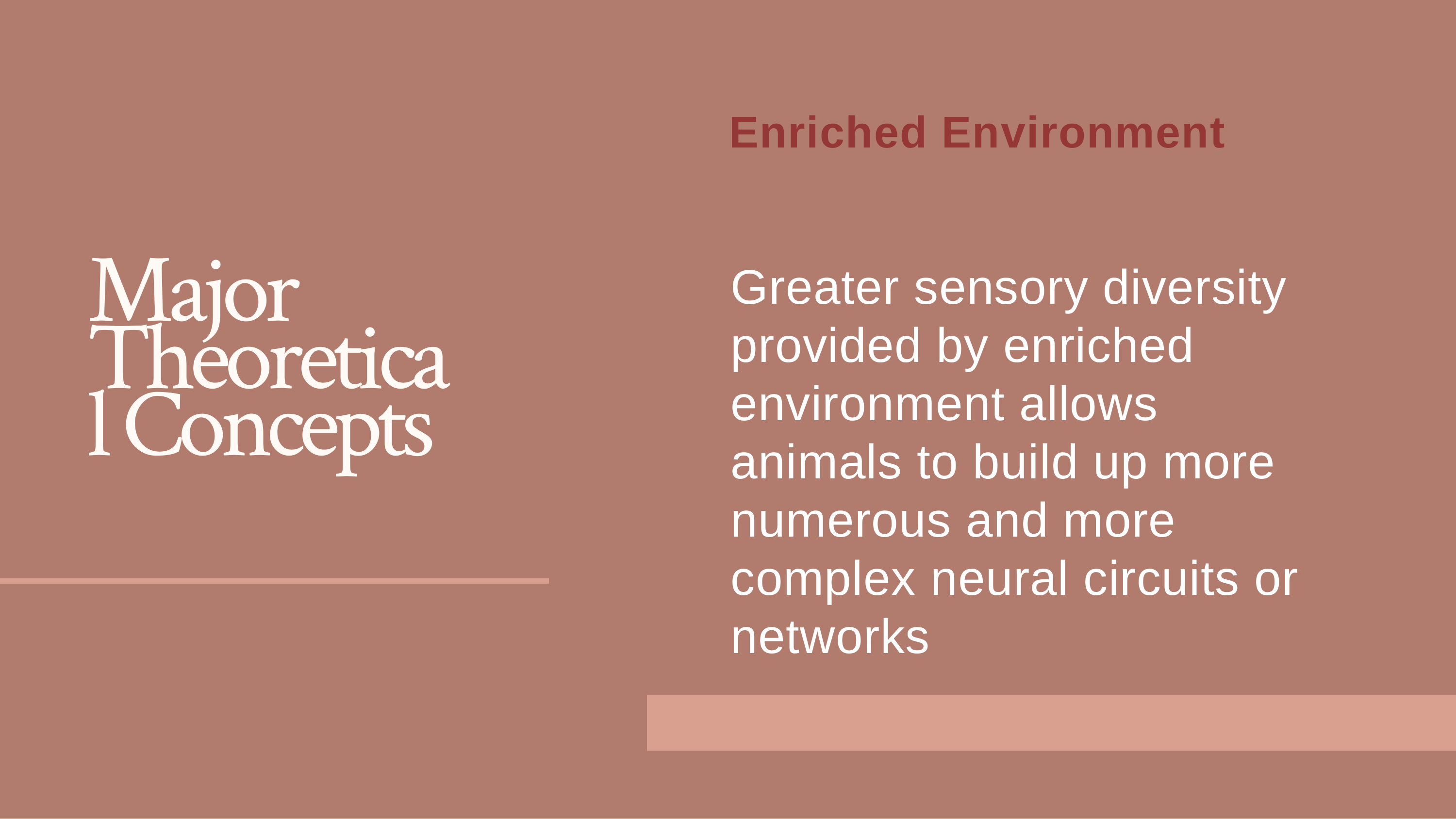

Enriched Environment
Greater sensory diversity provided by enriched environment allows animals to build up more numerous and more complex neural circuits or networks
# Major Theoretical Concepts